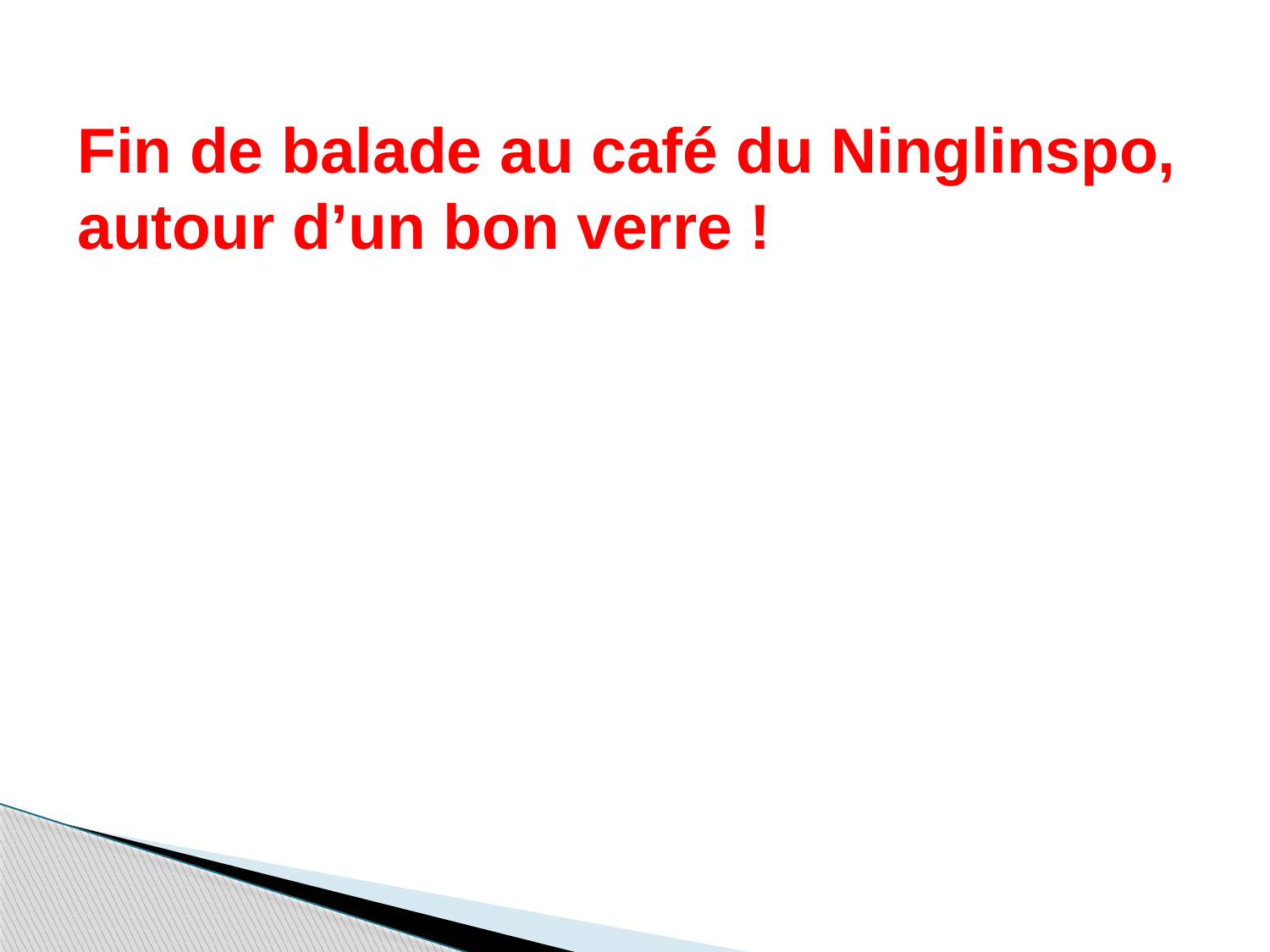

# Fin de balade au café du Ninglinspo, autour d’un bon verre !